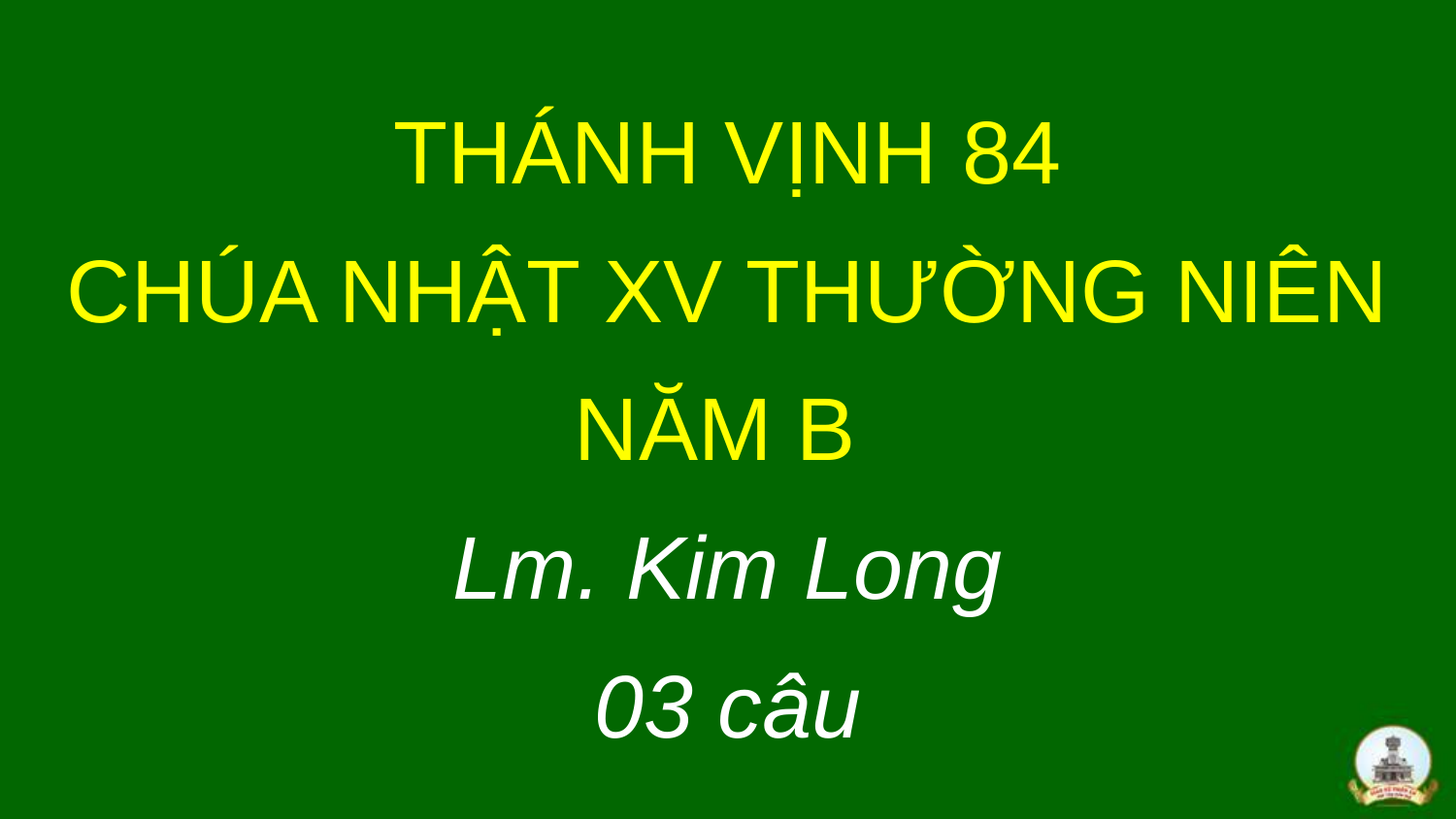

# THÁNH VỊNH 84 CHÚA NHẬT XV THƯỜNG NIÊN NĂM B Lm. Kim Long 03 câu